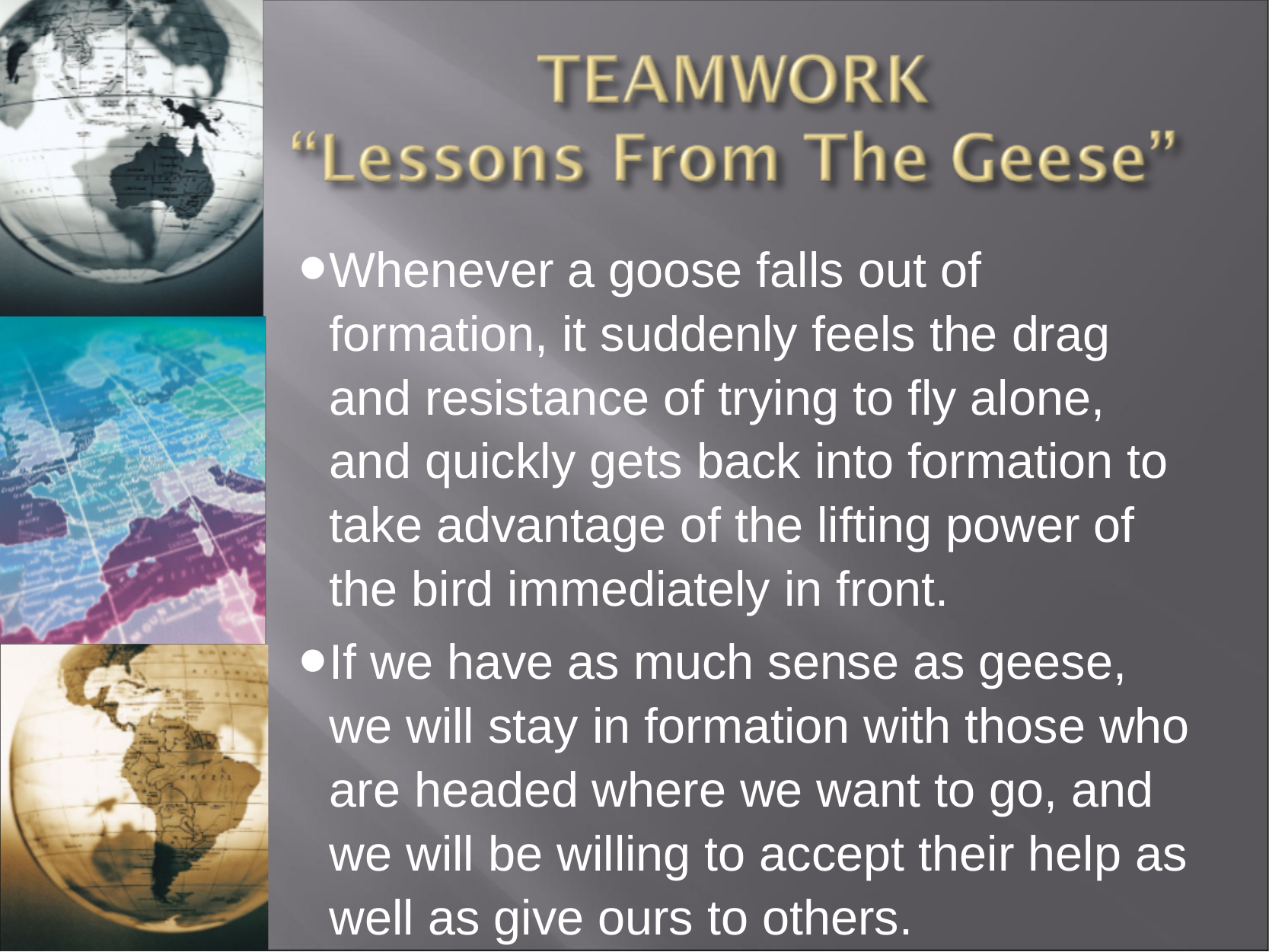

Whenever a goose falls out of formation, it suddenly feels the drag and resistance of trying to fly alone, and quickly gets back into formation to take advantage of the lifting power of the bird immediately in front.
If we have as much sense as geese, we will stay in formation with those who are headed where we want to go, and we will be willing to accept their help as well as give ours to others.